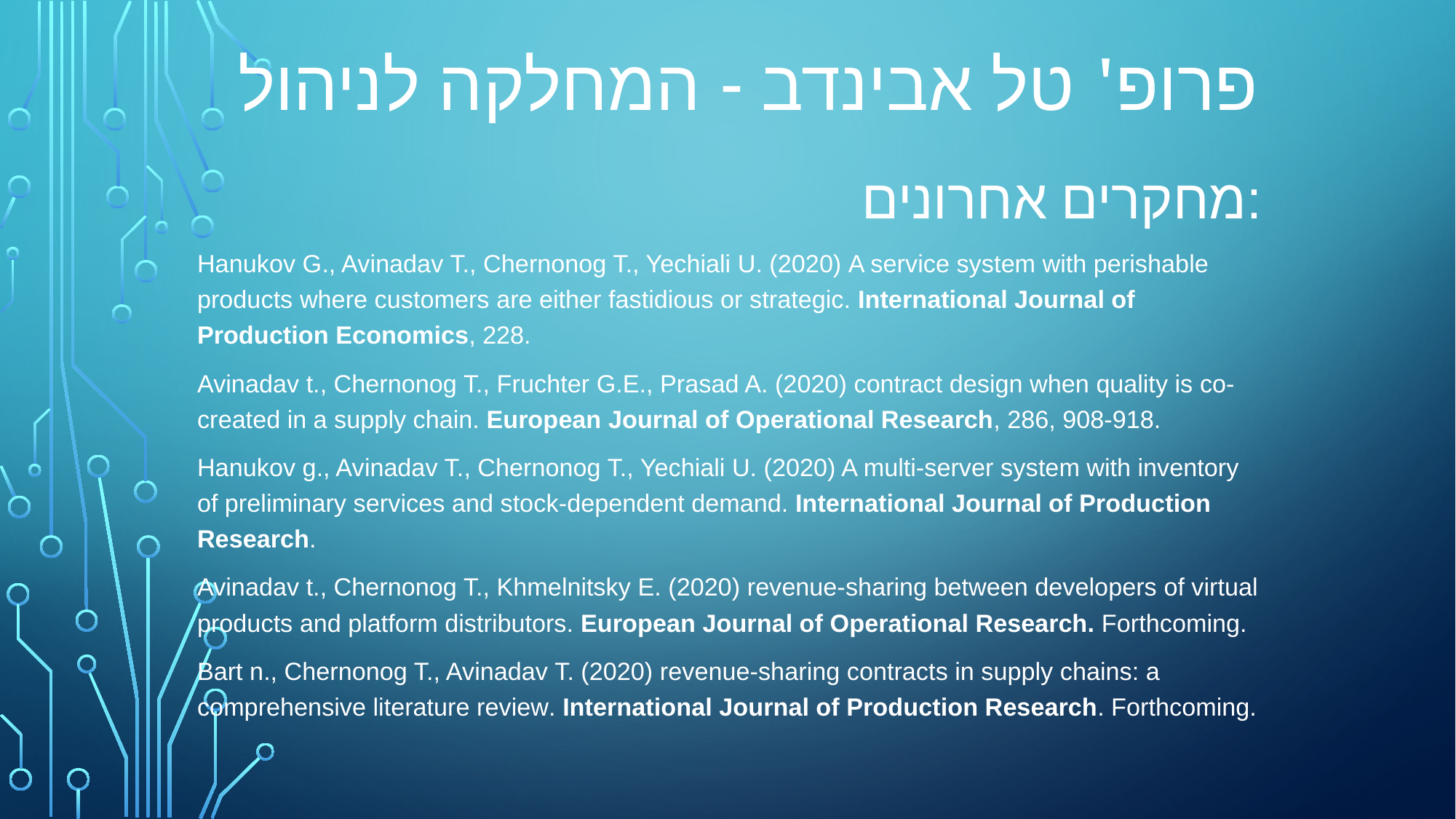

# פרופ' טל אבינדב - המחלקה לניהול
מחקרים אחרונים:
Hanukov G., Avinadav T., Chernonog T., Yechiali U. (2020) A service system with perishable products where customers are either fastidious or strategic. International Journal of Production Economics, 228.
Avinadav t., Chernonog T., Fruchter G.E., Prasad A. (2020) contract design when quality is co-created in a supply chain. European Journal of Operational Research, 286, 908-918.
Hanukov g., Avinadav T., Chernonog T., Yechiali U. (2020) A multi-server system with inventory of preliminary services and stock-dependent demand. International Journal of Production Research.
Avinadav t., Chernonog T., Khmelnitsky E. (2020) revenue-sharing between developers of virtual products and platform distributors. European Journal of Operational Research. Forthcoming.
Bart n., Chernonog T., Avinadav T. (2020) revenue-sharing contracts in supply chains: a comprehensive ‎literature review‎. International Journal of Production Research. Forthcoming.